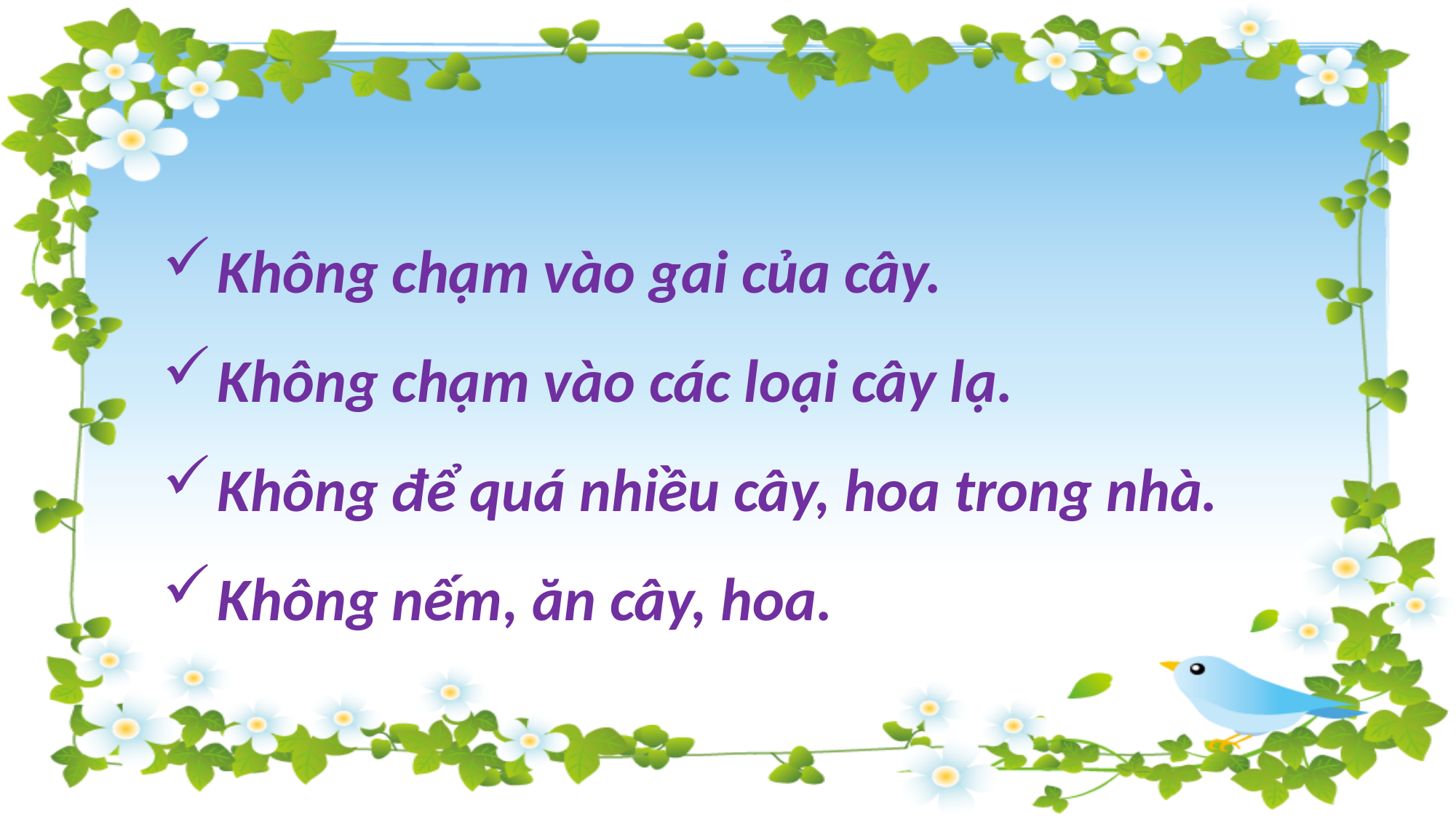

Không chạm vào gai của cây.
Không chạm vào các loại cây lạ.
Không để quá nhiều cây, hoa trong nhà.
Không nếm, ăn cây, hoa.